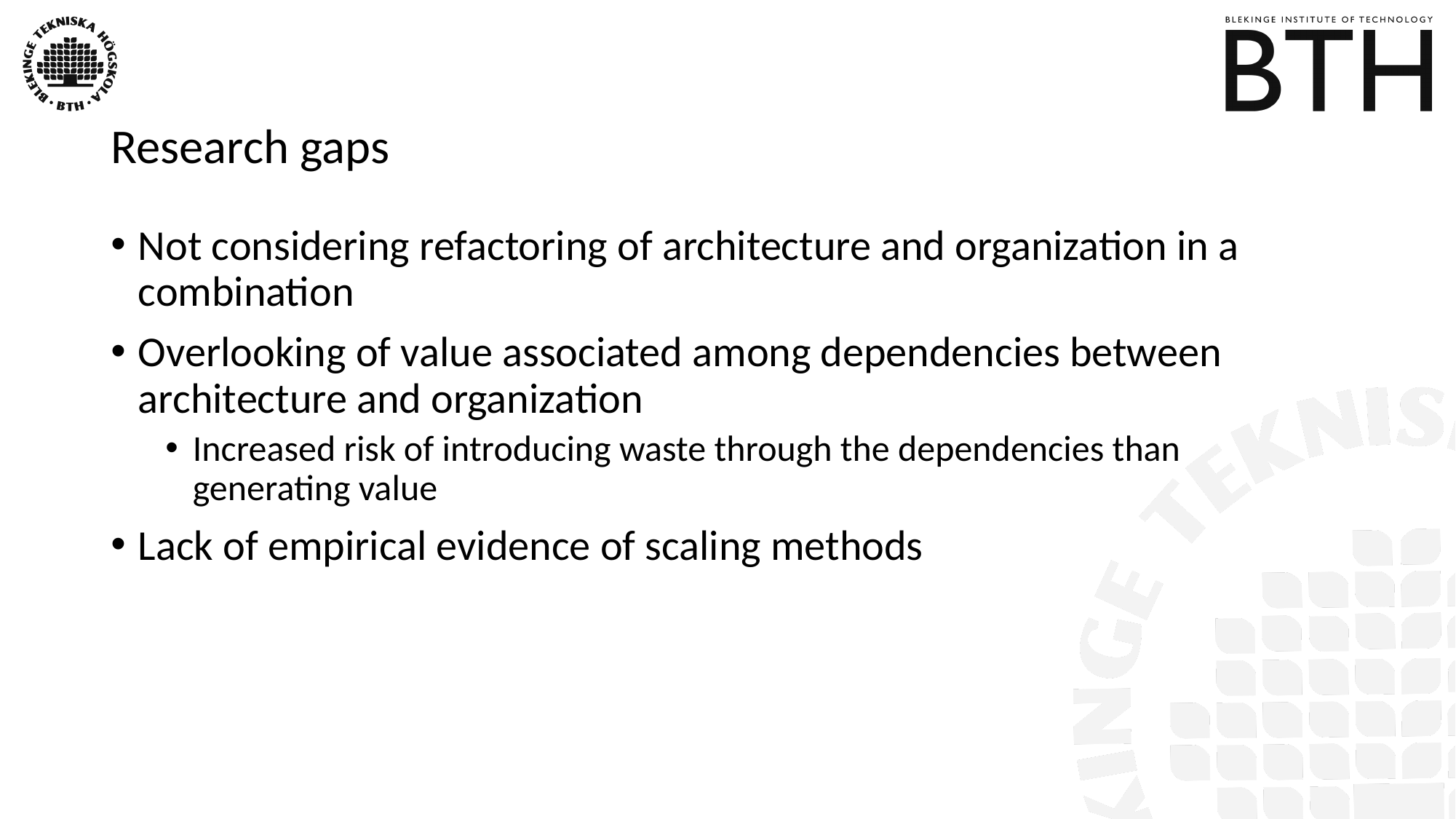

# Research gaps
Not considering refactoring of architecture and organization in a combination
Overlooking of value associated among dependencies between architecture and organization
Increased risk of introducing waste through the dependencies than generating value
Lack of empirical evidence of scaling methods